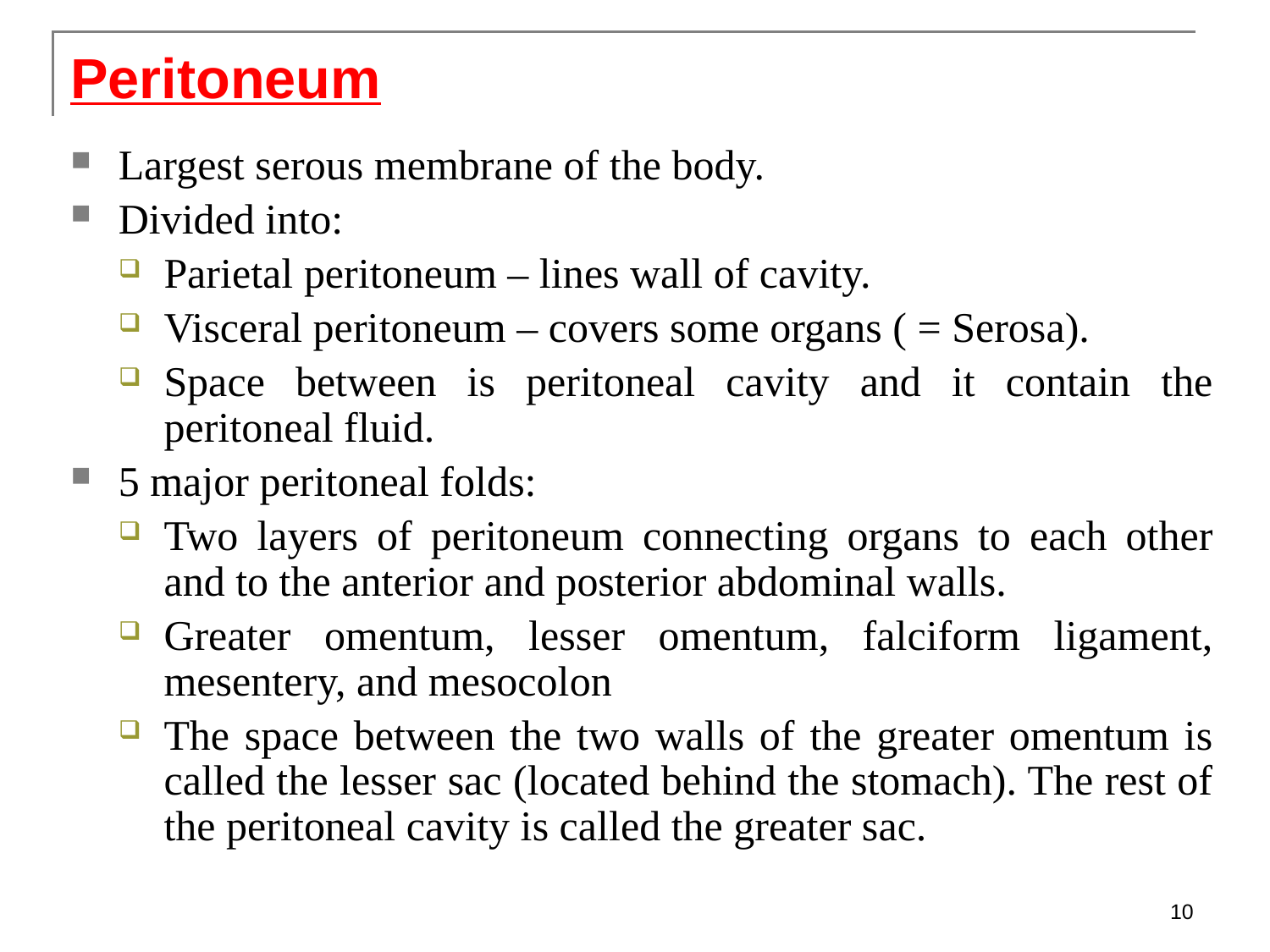

Peritoneum
Largest serous membrane of the body.
Divided into:
Parietal peritoneum – lines wall of cavity.
Visceral peritoneum – covers some organs ( = Serosa).
Space between is peritoneal cavity and it contain the peritoneal fluid.
5 major peritoneal folds:
Two layers of peritoneum connecting organs to each other and to the anterior and posterior abdominal walls.
Greater omentum, lesser omentum, falciform ligament, mesentery, and mesocolon
The space between the two walls of the greater omentum is called the lesser sac (located behind the stomach). The rest of the peritoneal cavity is called the greater sac.
10